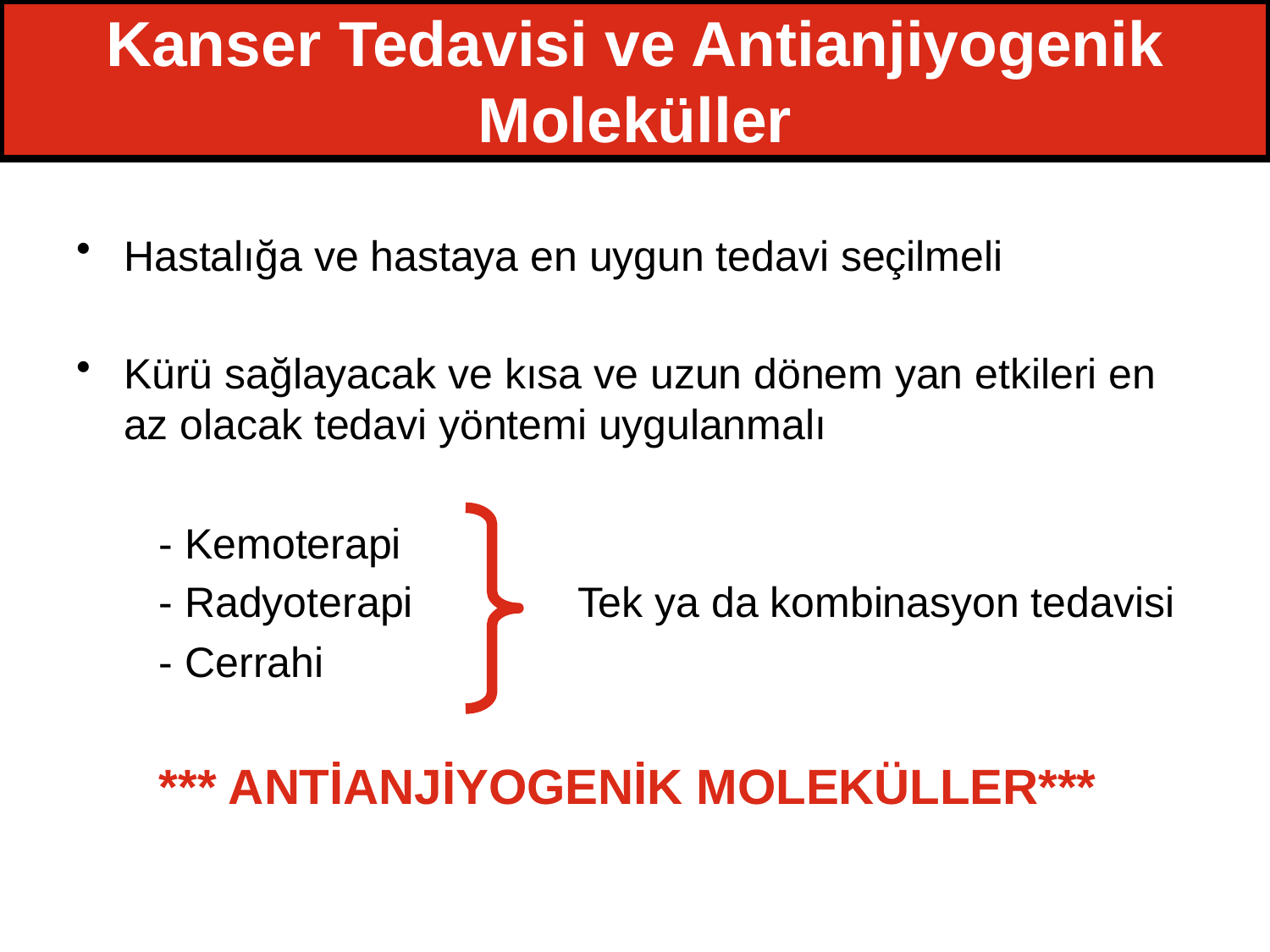

# Kanser Tedavisi ve Antianjiyogenik Moleküller
Hastalığa ve hastaya en uygun tedavi seçilmeli

Kürü sağlayacak ve kısa ve uzun dönem yan etkileri en az olacak tedavi yöntemi uygulanmalı

       - Kemoterapi
       - Radyoterapi              Tek ya da kombinasyon tedavisi
       - Cerrahi

       *** ANTİANJİYOGENİK MOLEKÜLLER***